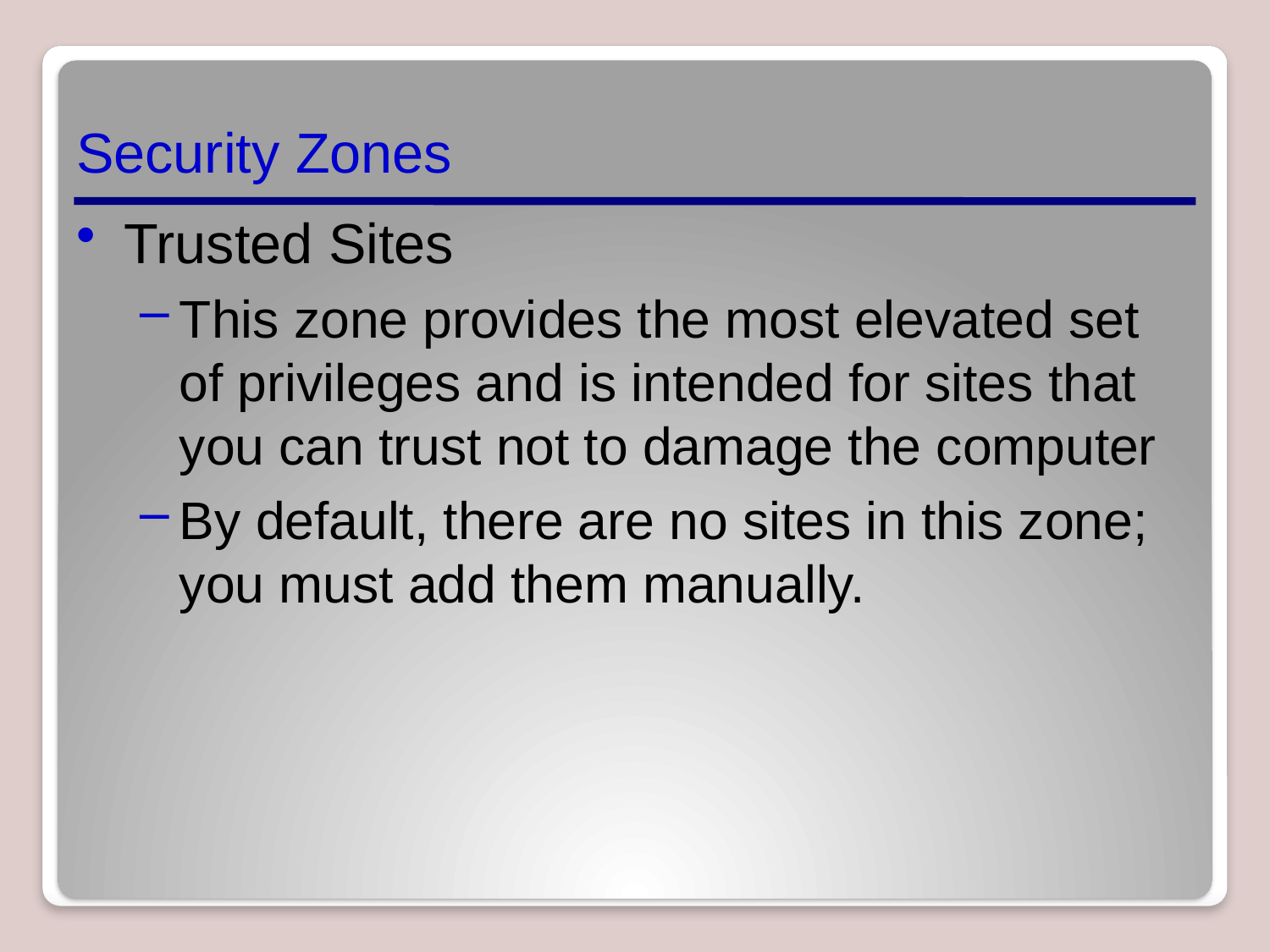

# Security Zones
Trusted Sites
This zone provides the most elevated set of privileges and is intended for sites that you can trust not to damage the computer
By default, there are no sites in this zone; you must add them manually.